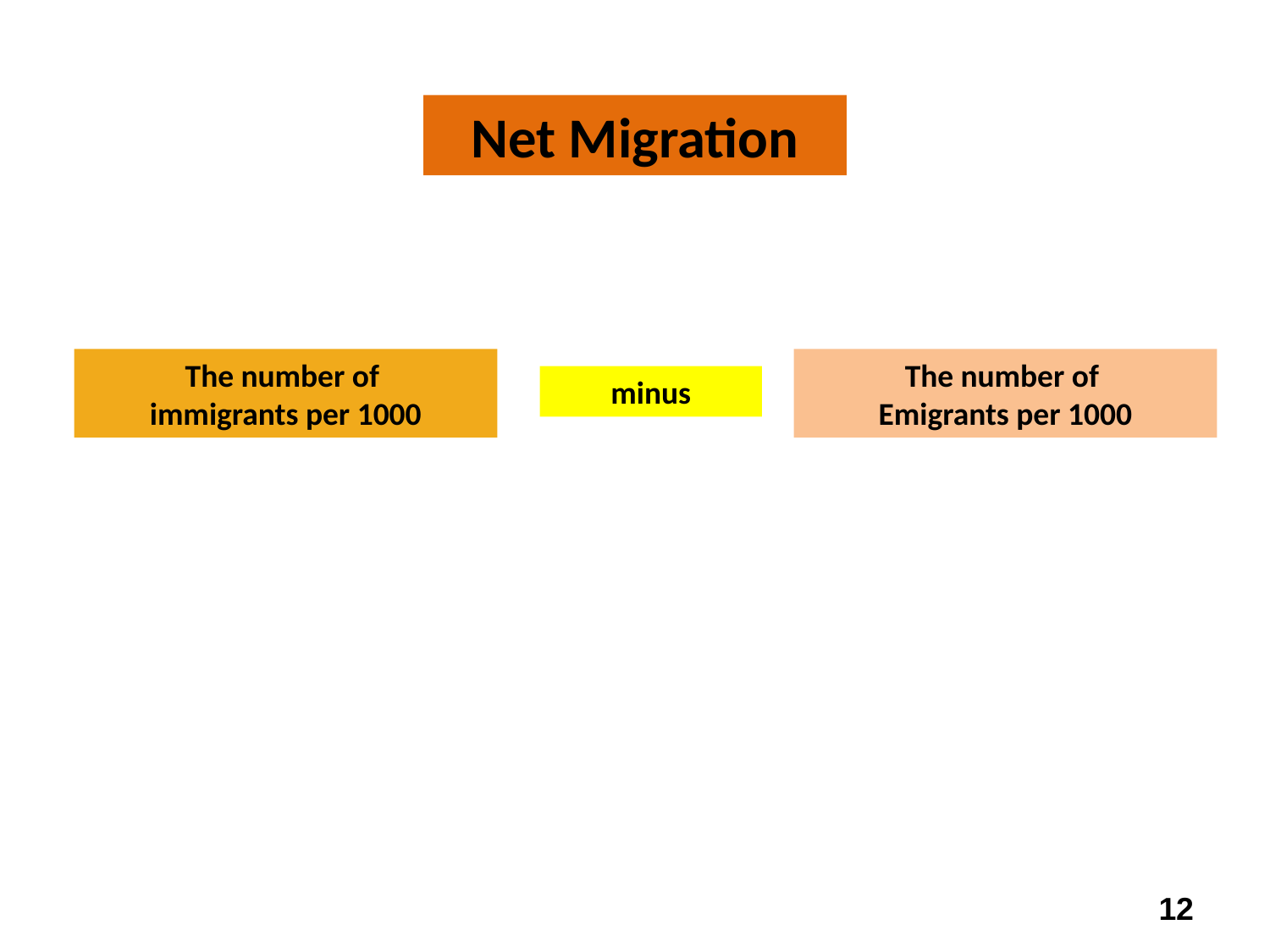

Net Migration
The number of
immigrants per 1000
The number of
Emigrants per 1000
minus
12